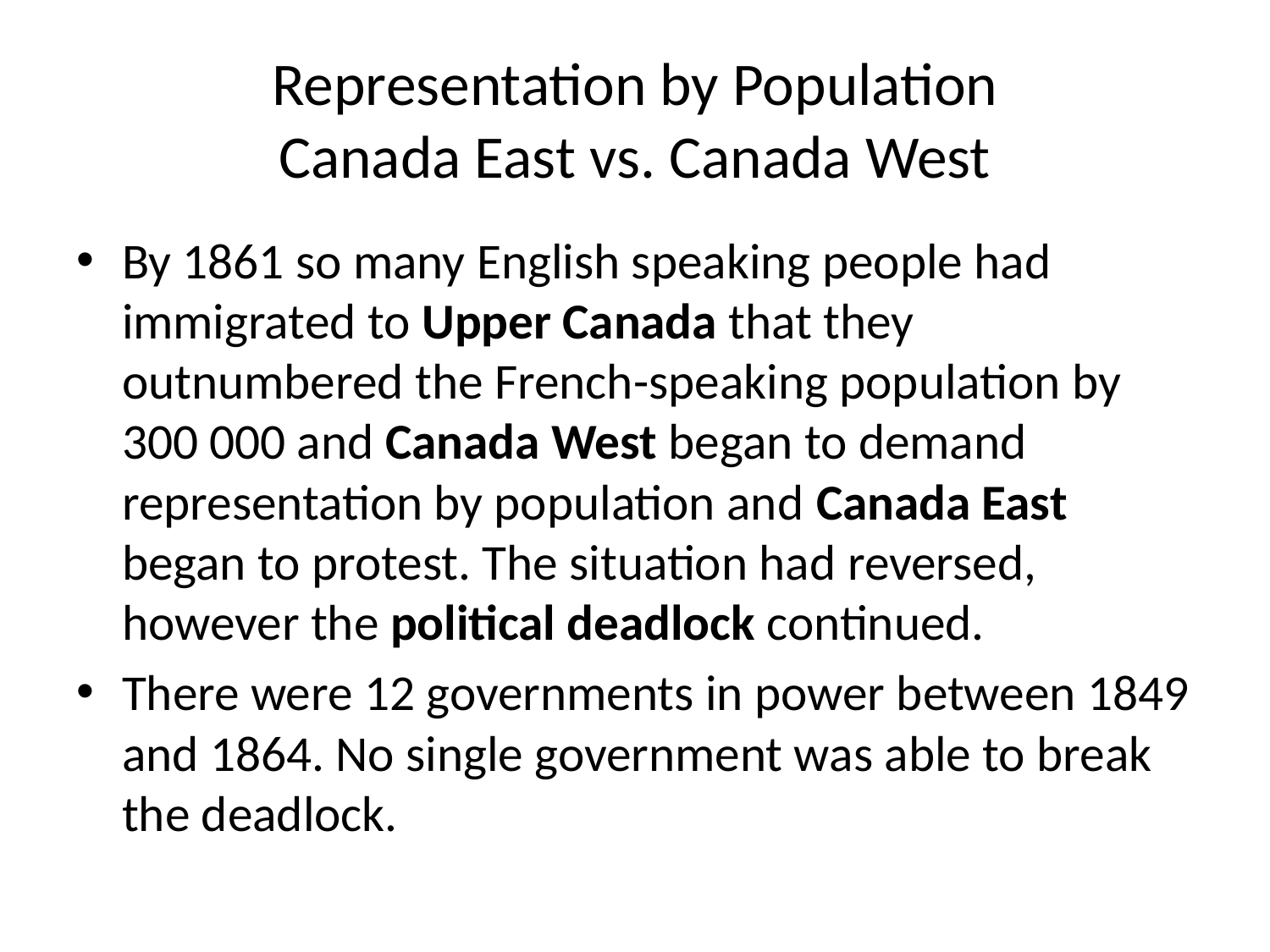

# Representation by Population Canada East vs. Canada West
By 1861 so many English speaking people had immigrated to Upper Canada that they outnumbered the French-speaking population by 300 000 and Canada West began to demand representation by population and Canada East began to protest. The situation had reversed, however the political deadlock continued.
There were 12 governments in power between 1849 and 1864. No single government was able to break the deadlock.